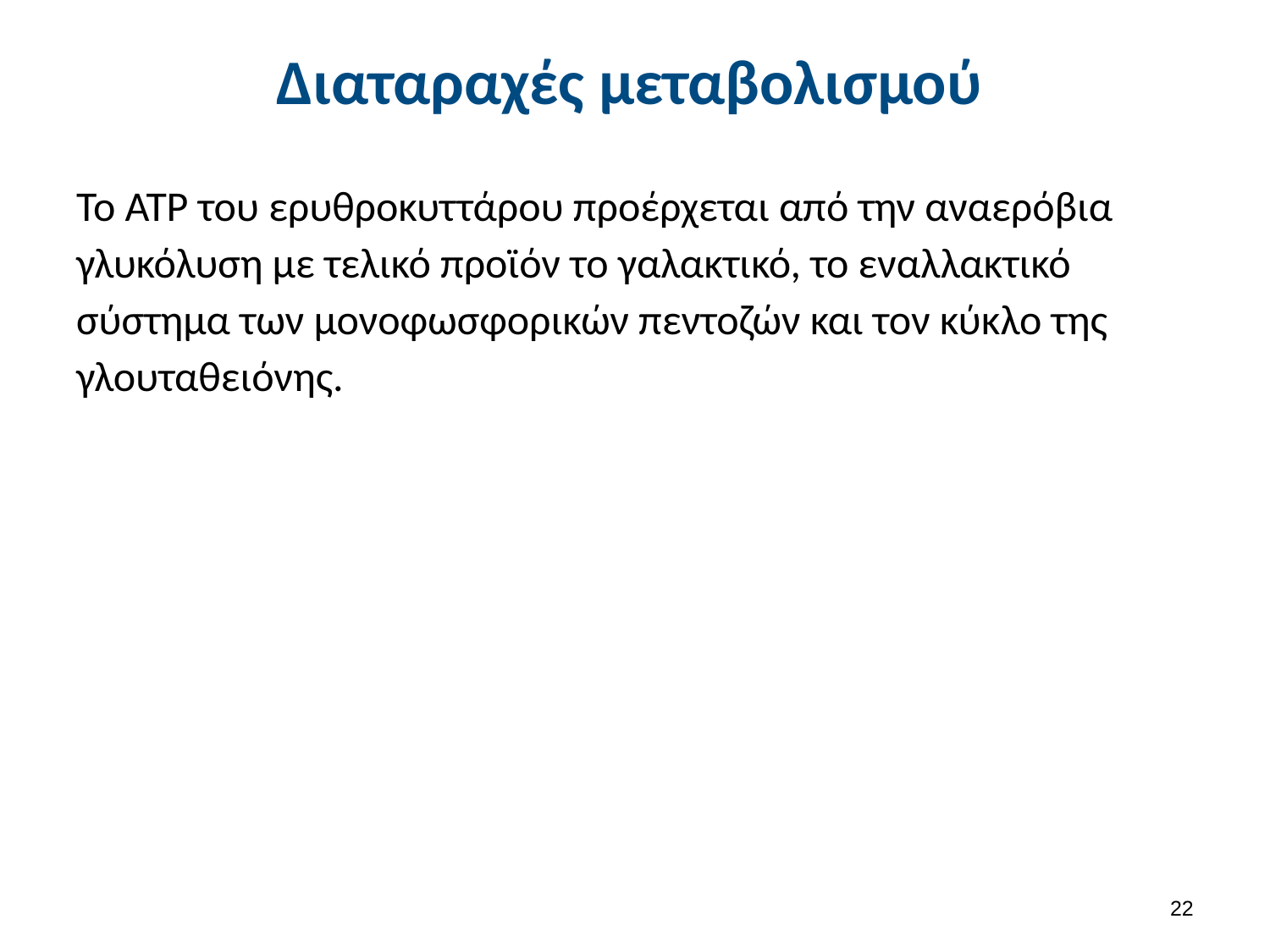

# Διαταραχές μεταβολισμού
Το ΑΤΡ του ερυθροκυττάρου προέρχεται από την αναερόβια γλυκόλυση με τελικό προϊόν το γαλακτικό, το εναλλακτικό σύστημα των μονοφωσφορικών πεντοζών και τον κύκλο της γλουταθειόνης.
22